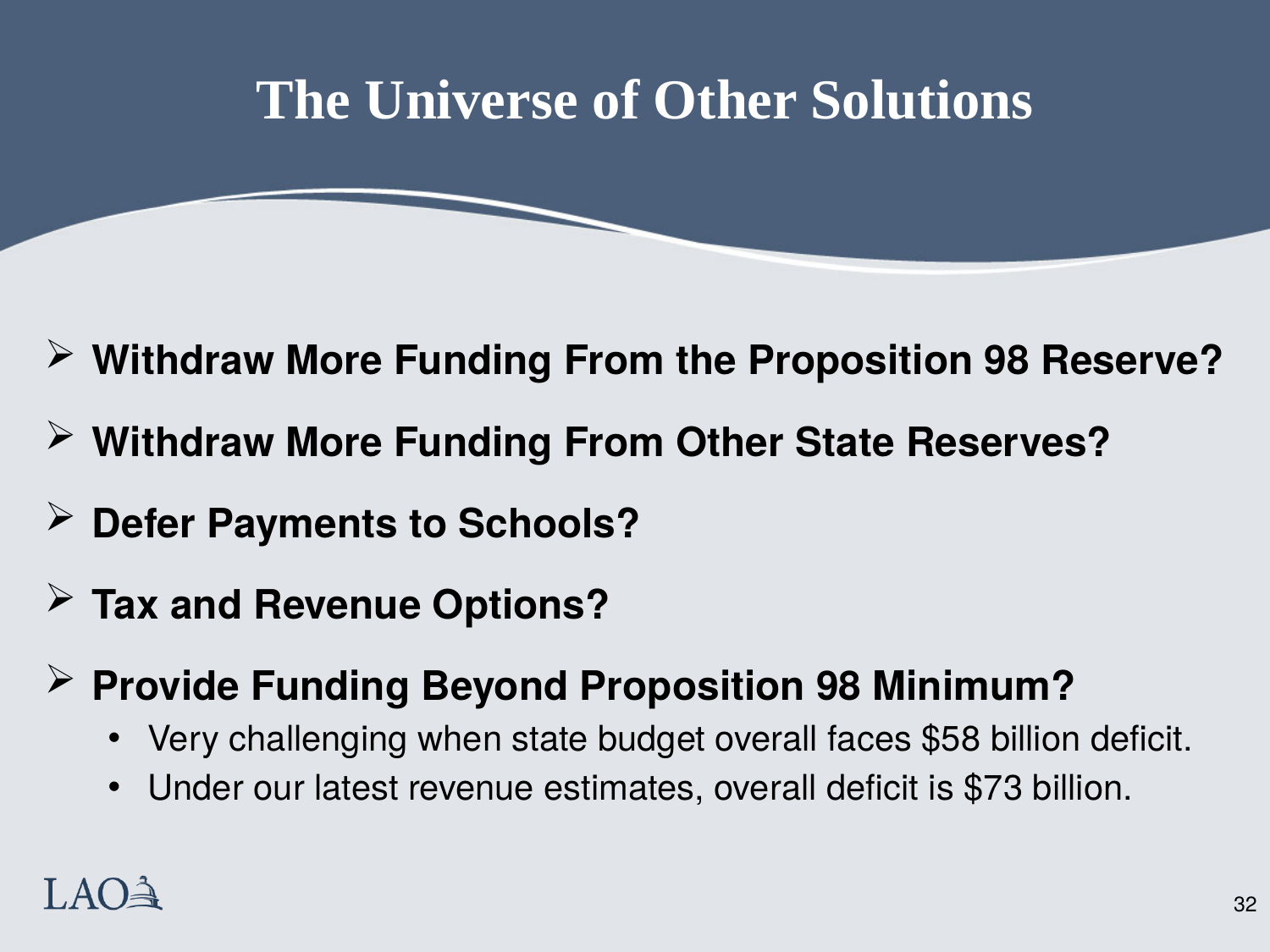

# The Universe of Other Solutions

Withdraw More Funding From the Proposition 98 Reserve?

Withdraw More Funding From Other State Reserves?

Defer Payments to Schools?

Tax and Revenue Options?

Provide Funding Beyond Proposition 98 Minimum?
Very challenging when state budget overall faces $58 billion deficit.
Under our latest revenue estimates, overall deficit is $73 billion.
32